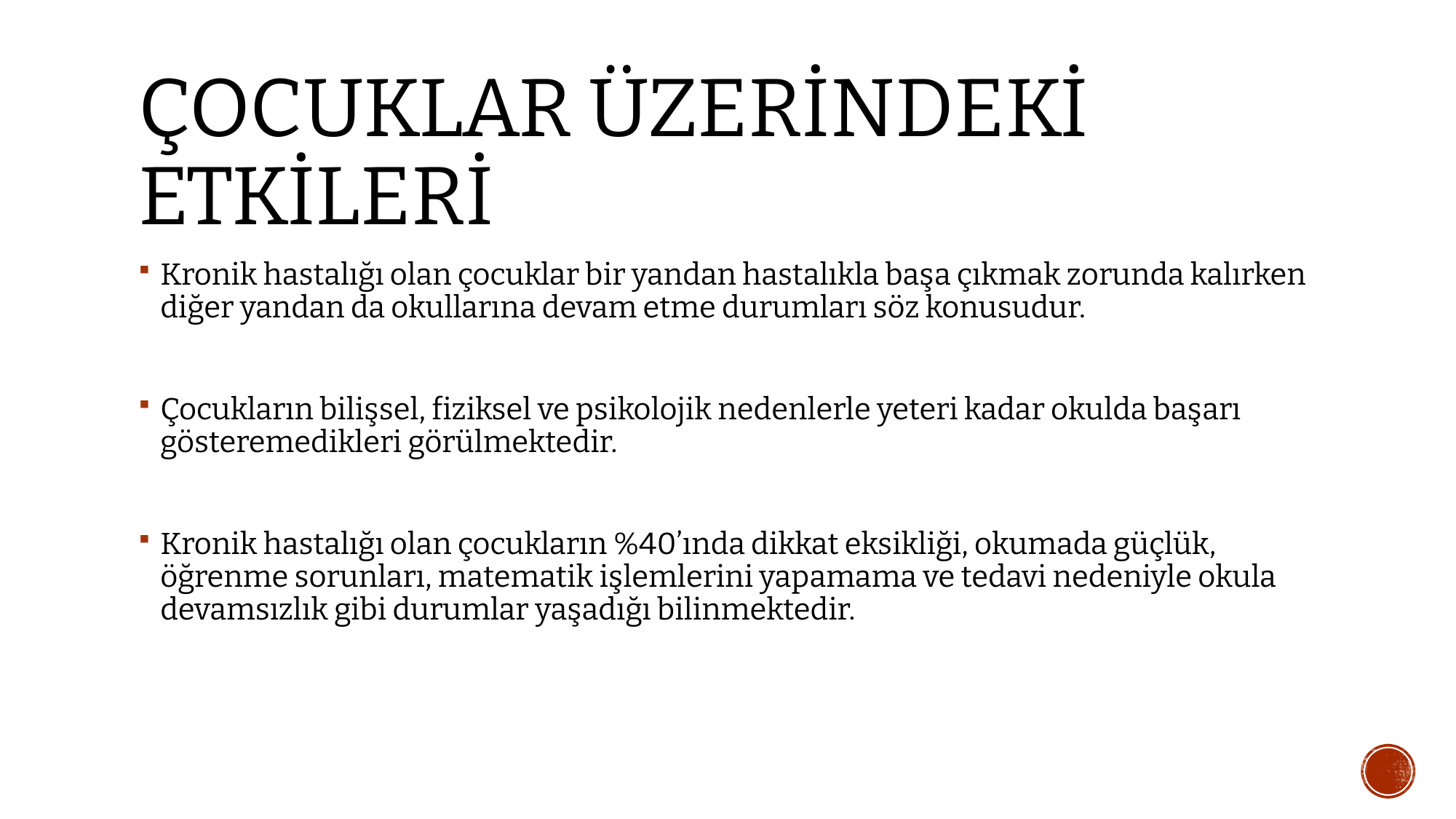

# Çocuklar üzerindeki etkileri
Kronik hastalığı olan çocuklar bir yandan hastalıkla başa çıkmak zorunda kalırken diğer yandan da okullarına devam etme durumları söz konusudur.

Çocukların bilişsel, fiziksel ve psikolojik nedenlerle yeteri kadar okulda başarı gösteremedikleri görülmektedir.

Kronik hastalığı olan çocukların %40’ında dikkat eksikliği, okumada güçlük, öğrenme sorunları, matematik işlemlerini yapamama ve tedavi nedeniyle okula devamsızlık gibi durumlar yaşadığı bilinmektedir.